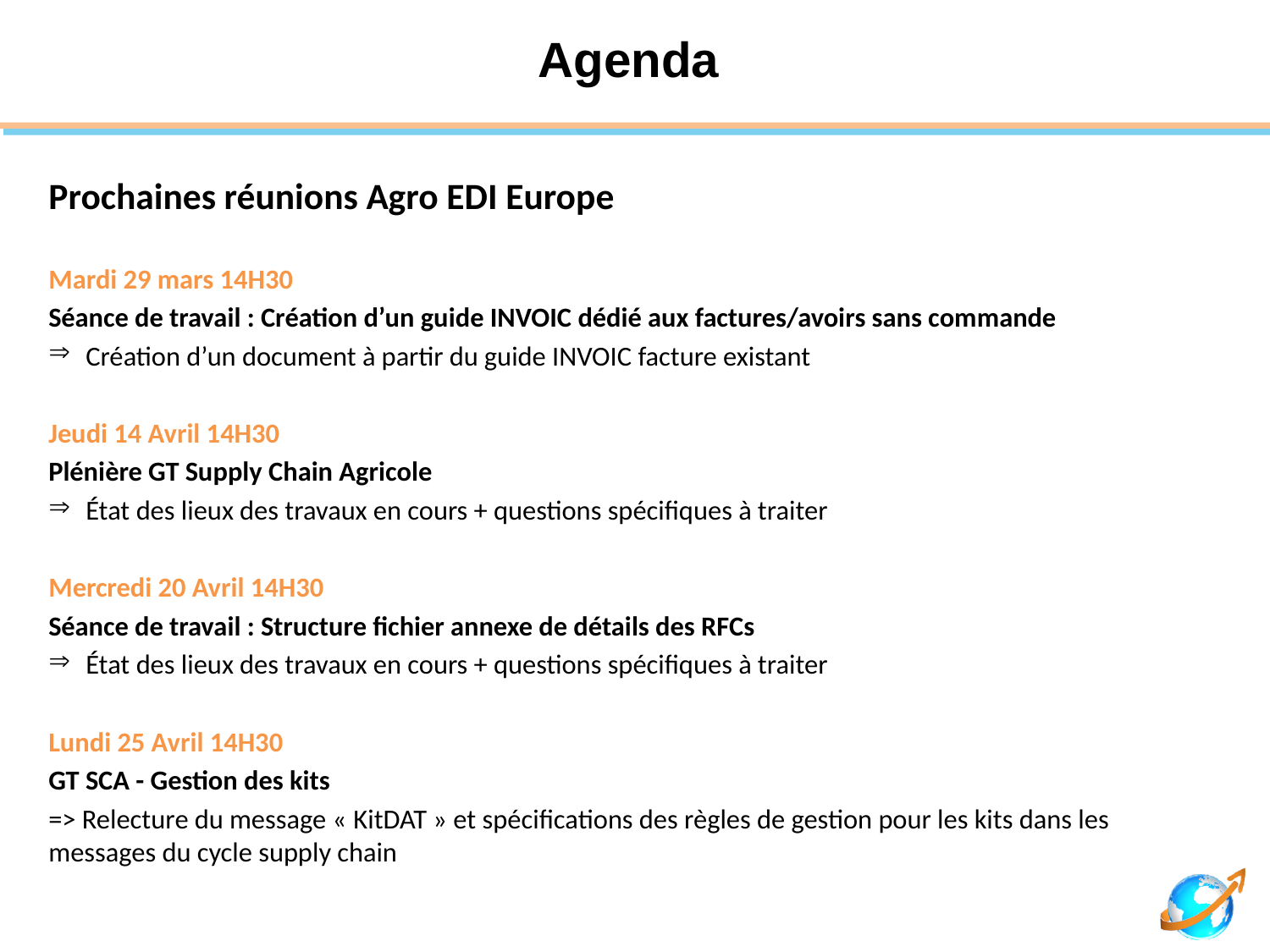

# Agenda
Prochaines réunions Agro EDI Europe

Mardi 29 mars 14H30
Séance de travail : Création d’un guide INVOIC dédié aux factures/avoirs sans commande
Création d’un document à partir du guide INVOIC facture existant

Jeudi 14 Avril 14H30
Plénière GT Supply Chain Agricole
État des lieux des travaux en cours + questions spécifiques à traiter

Mercredi 20 Avril 14H30
Séance de travail : Structure fichier annexe de détails des RFCs
État des lieux des travaux en cours + questions spécifiques à traiter

Lundi 25 Avril 14H30
GT SCA - Gestion des kits
=> Relecture du message « KitDAT » et spécifications des règles de gestion pour les kits dans les messages du cycle supply chain